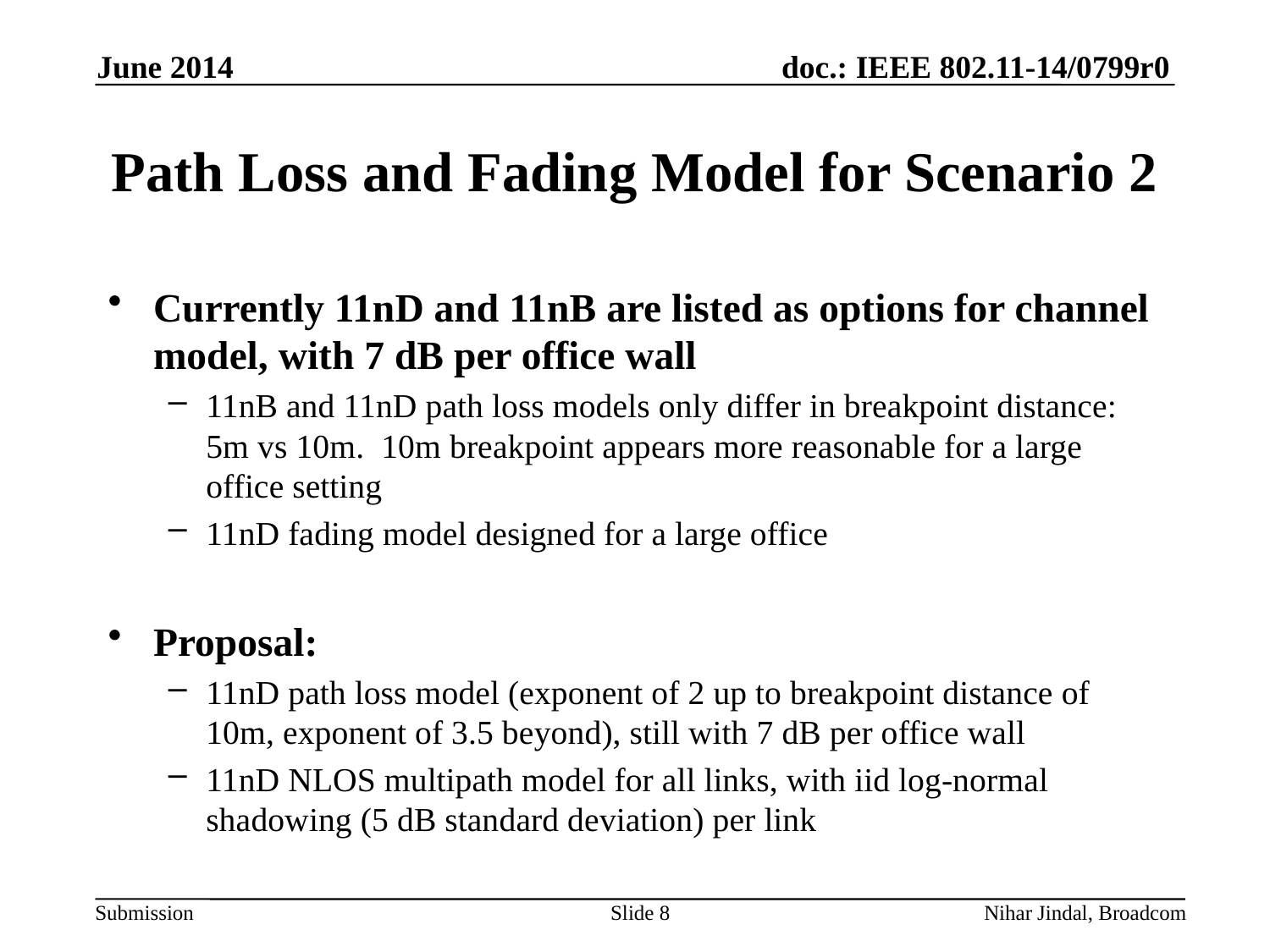

June 2014
# Path Loss and Fading Model for Scenario 2
Currently 11nD and 11nB are listed as options for channel model, with 7 dB per office wall
11nB and 11nD path loss models only differ in breakpoint distance: 5m vs 10m.  10m breakpoint appears more reasonable for a large office setting
11nD fading model designed for a large office

Proposal:
11nD path loss model (exponent of 2 up to breakpoint distance of 10m, exponent of 3.5 beyond), still with 7 dB per office wall
11nD NLOS multipath model for all links, with iid log-normal shadowing (5 dB standard deviation) per link
Slide 8
Nihar Jindal, Broadcom